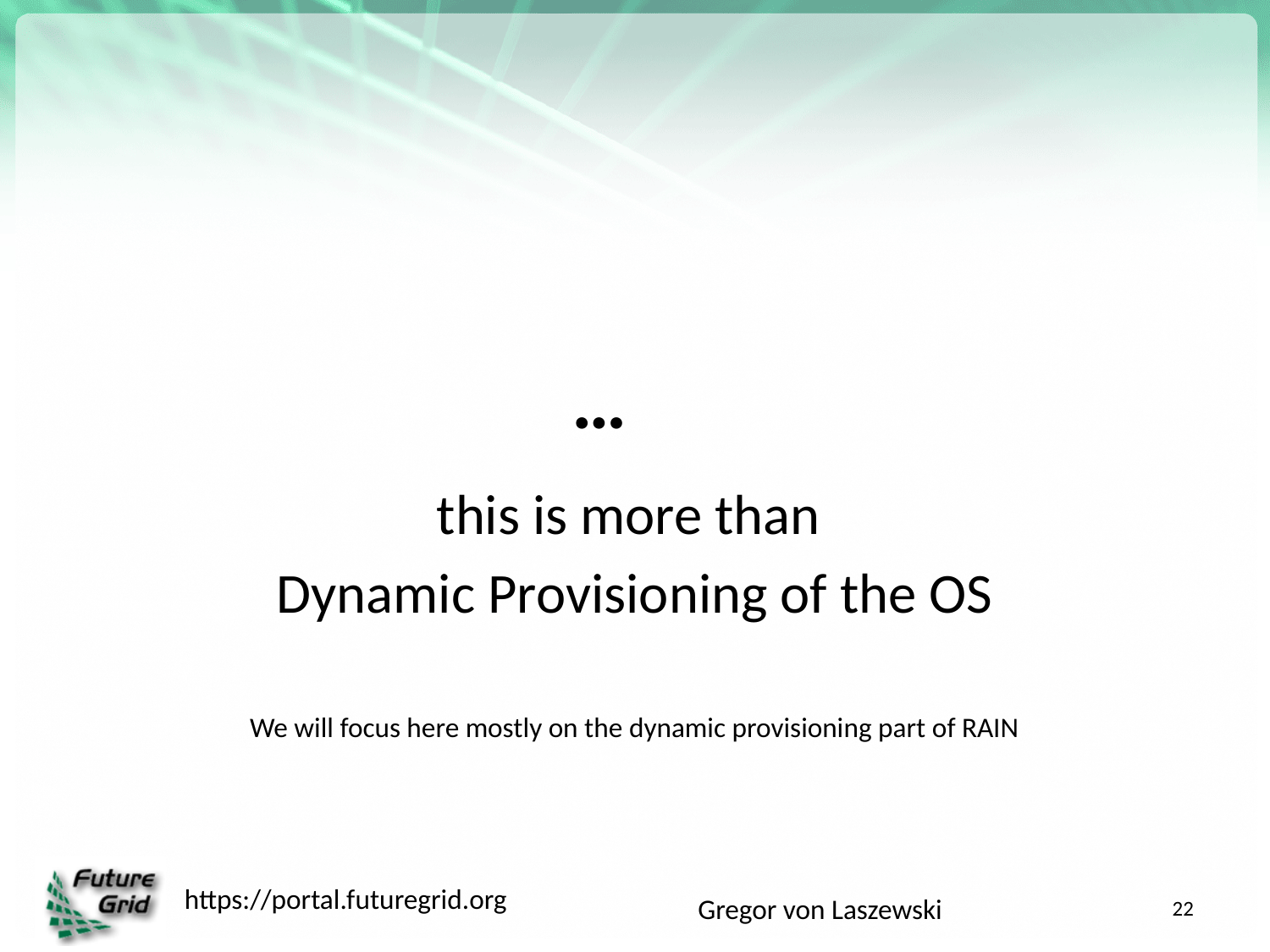

# …
this is more than
Dynamic Provisioning of the OS

We will focus here mostly on the dynamic provisioning part of RAIN
22